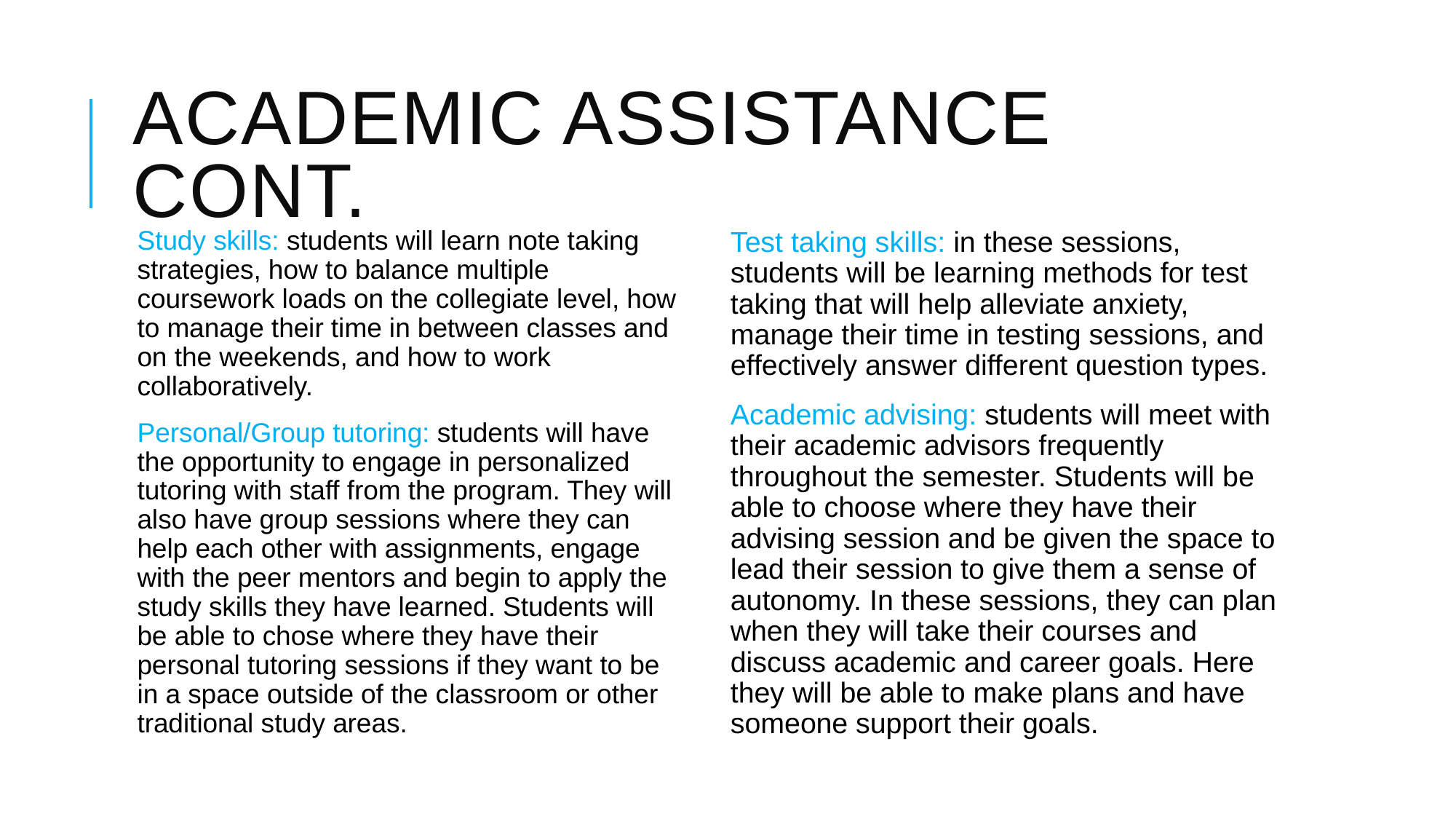

# Academic assistance cont.
Study skills: students will learn note taking strategies, how to balance multiple coursework loads on the collegiate level, how to manage their time in between classes and on the weekends, and how to work collaboratively.
Personal/Group tutoring: students will have the opportunity to engage in personalized tutoring with staff from the program. They will also have group sessions where they can help each other with assignments, engage with the peer mentors and begin to apply the study skills they have learned. Students will be able to chose where they have their personal tutoring sessions if they want to be in a space outside of the classroom or other traditional study areas.
Test taking skills: in these sessions, students will be learning methods for test taking that will help alleviate anxiety, manage their time in testing sessions, and effectively answer different question types.
Academic advising: students will meet with their academic advisors frequently throughout the semester. Students will be able to choose where they have their advising session and be given the space to lead their session to give them a sense of autonomy. In these sessions, they can plan when they will take their courses and discuss academic and career goals. Here they will be able to make plans and have someone support their goals.